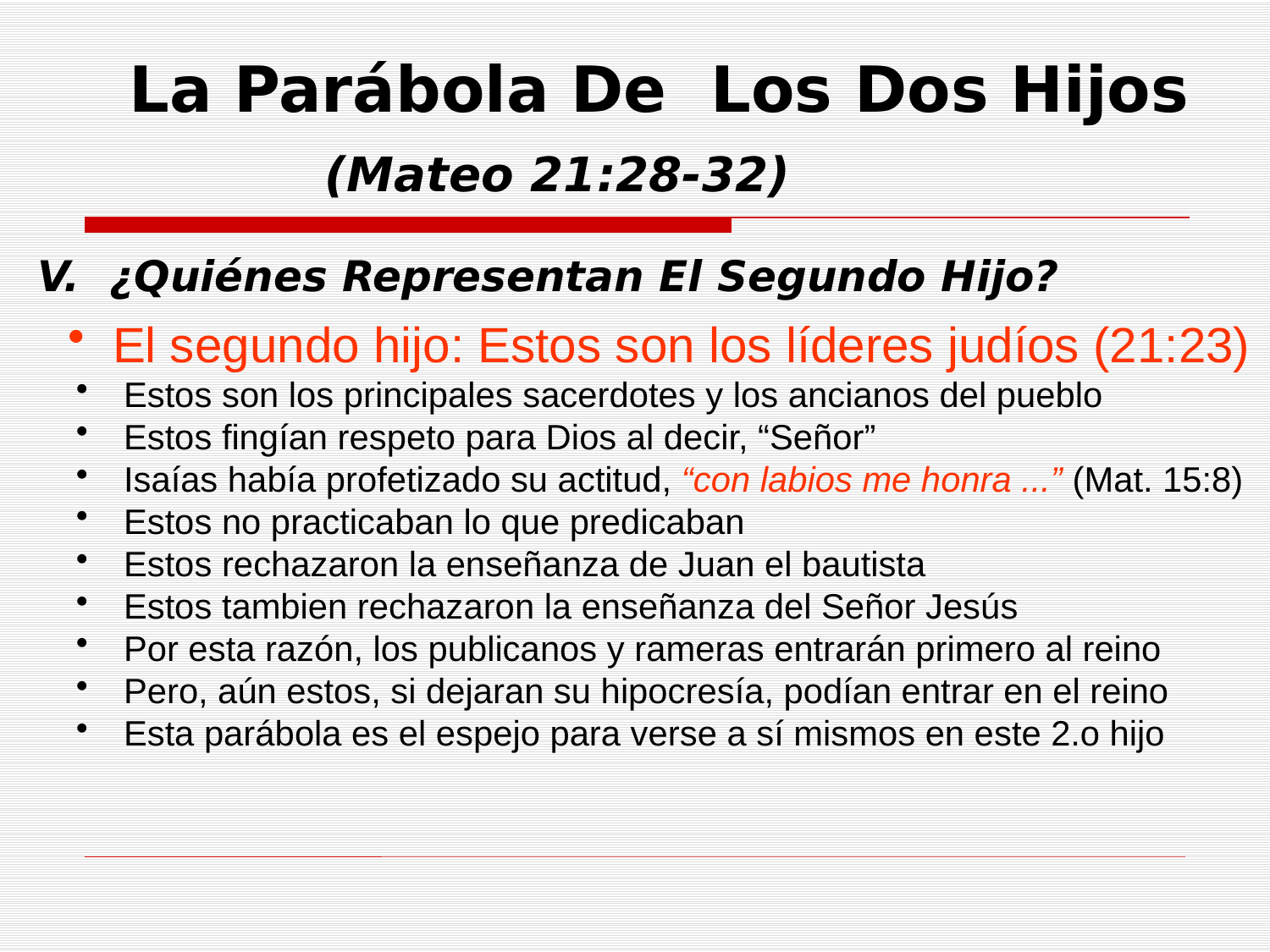

La Parábola De  Los Dos Hijos
(Mateo 21:28-32)
 V.  ¿Quiénes Representan El Segundo Hijo?
  El segundo hijo: Estos son los líderes judíos (21:23)
Estos son los principales sacerdotes y los ancianos del pueblo
Estos fingían respeto para Dios al decir, “Señor”
Isaías había profetizado su actitud, “con labios me honra ...” (Mat. 15:8)
Estos no practicaban lo que predicaban
Estos rechazaron la enseñanza de Juan el bautista
Estos tambien rechazaron la enseñanza del Señor Jesús
Por esta razón, los publicanos y rameras entrarán primero al reino
Pero, aún estos, si dejaran su hipocresía, podían entrar en el reino
Esta parábola es el espejo para verse a sí mismos en este 2.o hijo